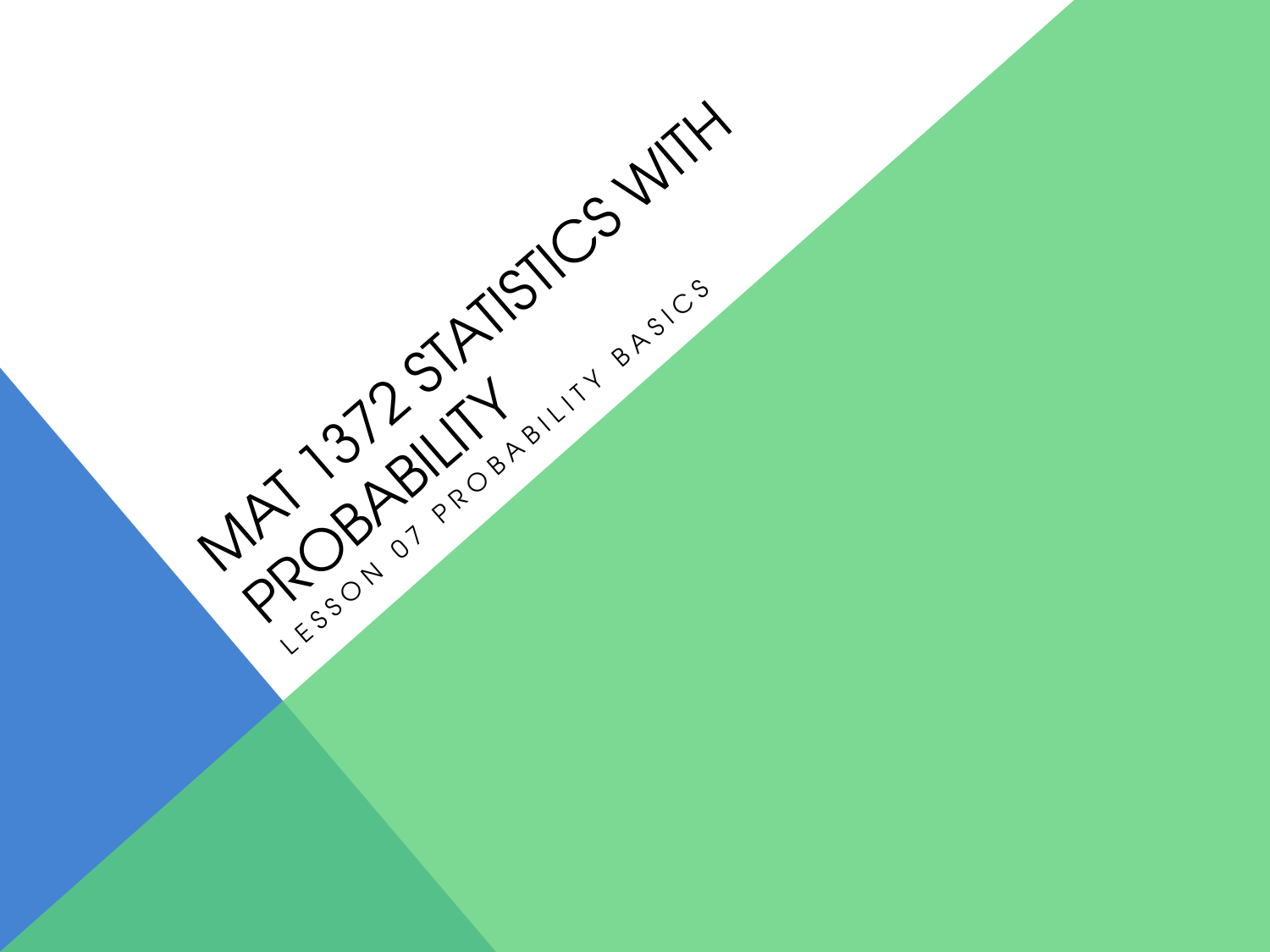

# MAT 1372 statistics with probability
Lesson 07 probability basics